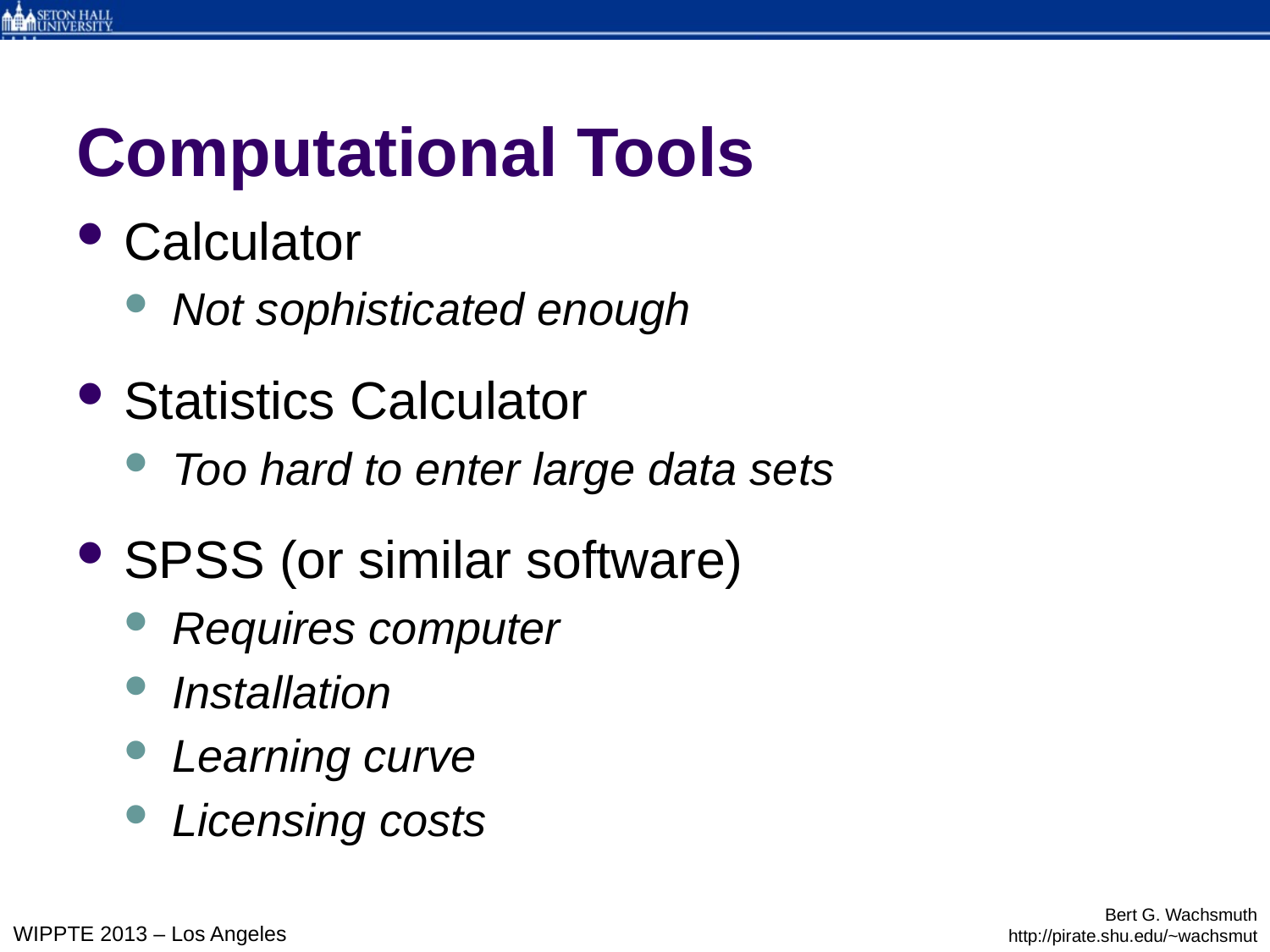

# Computational Tools
Calculator
Not sophisticated enough
Statistics Calculator
Too hard to enter large data sets
SPSS (or similar software)
Requires computer
Installation
Learning curve
Licensing costs